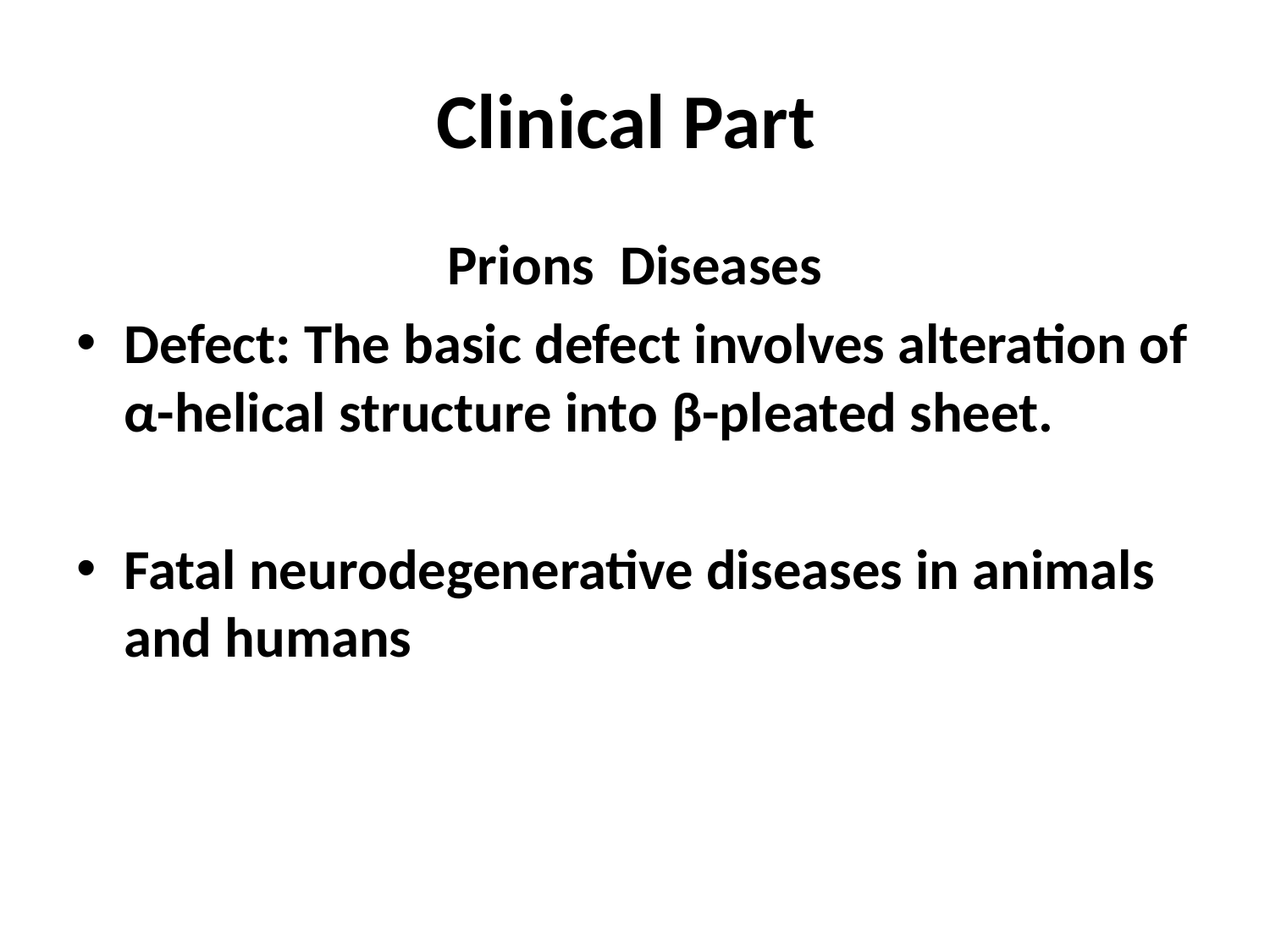

# Clinical Part
Prions  Diseases
Defect: The basic defect involves alteration of α-helical structure into β-pleated sheet.

Fatal neurodegenerative diseases in animals and humans